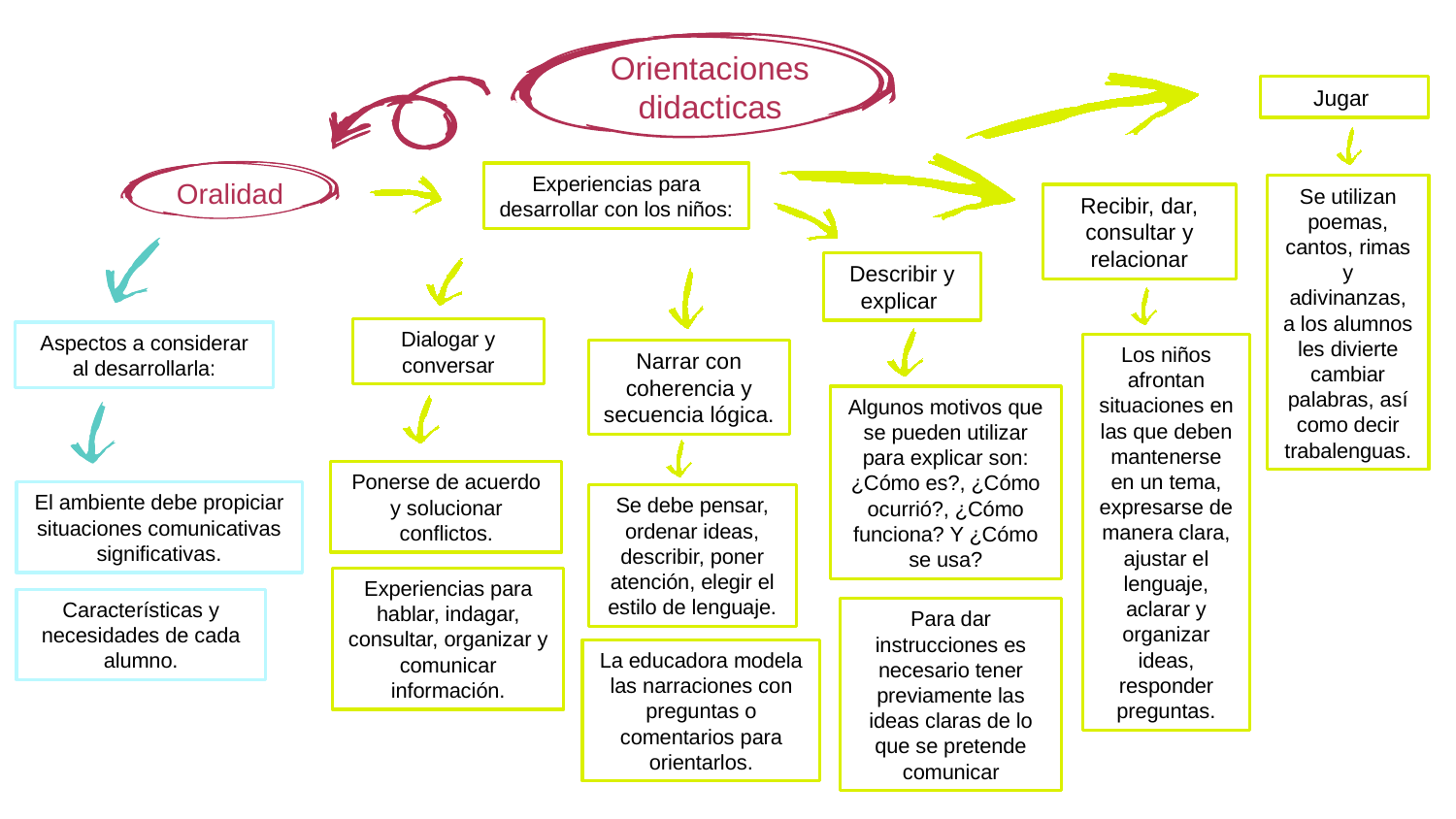

# Orientaciones didacticas
Jugar

Experiencias para desarrollar con los niños:
Oralidad
Se utilizan poemas, cantos, rimas y adivinanzas, a los alumnos les divierte cambiar palabras, así como decir trabalenguas.

Recibir, dar, consultar y relacionar

Describir y explicar

Dialogar y conversar
Aspectos a considerar al desarrollarla:

Los niños afrontan situaciones en las que deben mantenerse en un tema, expresarse de manera clara, ajustar el lenguaje, aclarar y organizar ideas, responder preguntas.
Narrar con coherencia y secuencia lógica.
Algunos motivos que se pueden utilizar para explicar son: ¿Cómo es?, ¿Cómo ocurrió?, ¿Cómo funciona? Y ¿Cómo se usa?

Ponerse de acuerdo y solucionar conflictos.
El ambiente debe propiciar situaciones comunicativas significativas.
Se debe pensar, ordenar ideas, describir, poner atención, elegir el estilo de lenguaje.
Experiencias para hablar, indagar, consultar, organizar y comunicar información.
Características y necesidades de cada alumno.
Para dar instrucciones es necesario tener previamente las ideas claras de lo que se pretende comunicar
La educadora modela las narraciones con preguntas o comentarios para orientarlos.